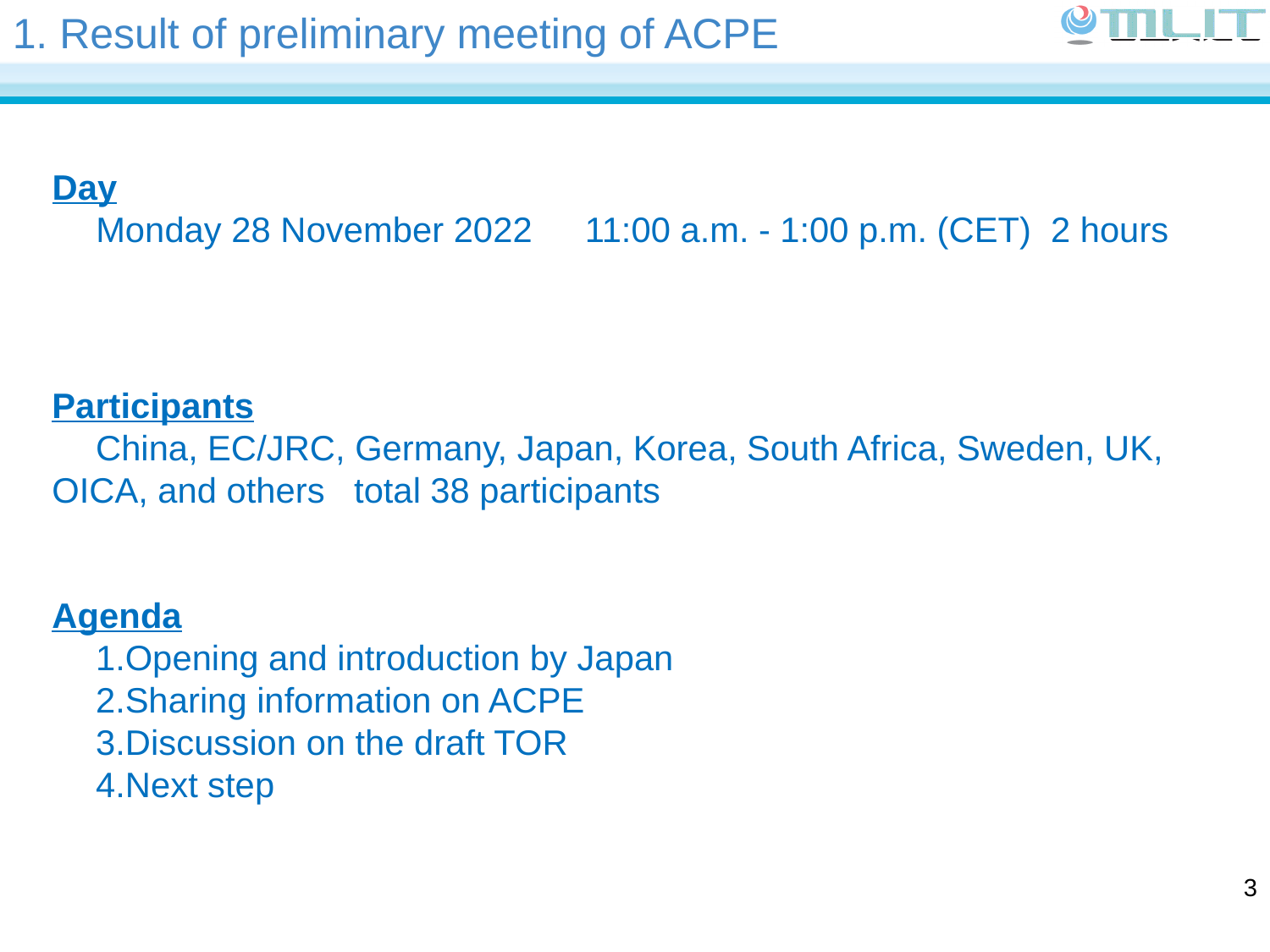

1. Result of preliminary meeting of ACPE
Day
　Monday 28 November 2022　11:00 a.m. - 1:00 p.m. (CET)  2 hours
Participants
　China, EC/JRC, Germany, Japan, Korea, South Africa, Sweden, UK, OICA, and others   total 38 participants

Agenda
　1.Opening and introduction by Japan
　2.Sharing information on ACPE
　3.Discussion on the draft TOR
　4.Next step
3